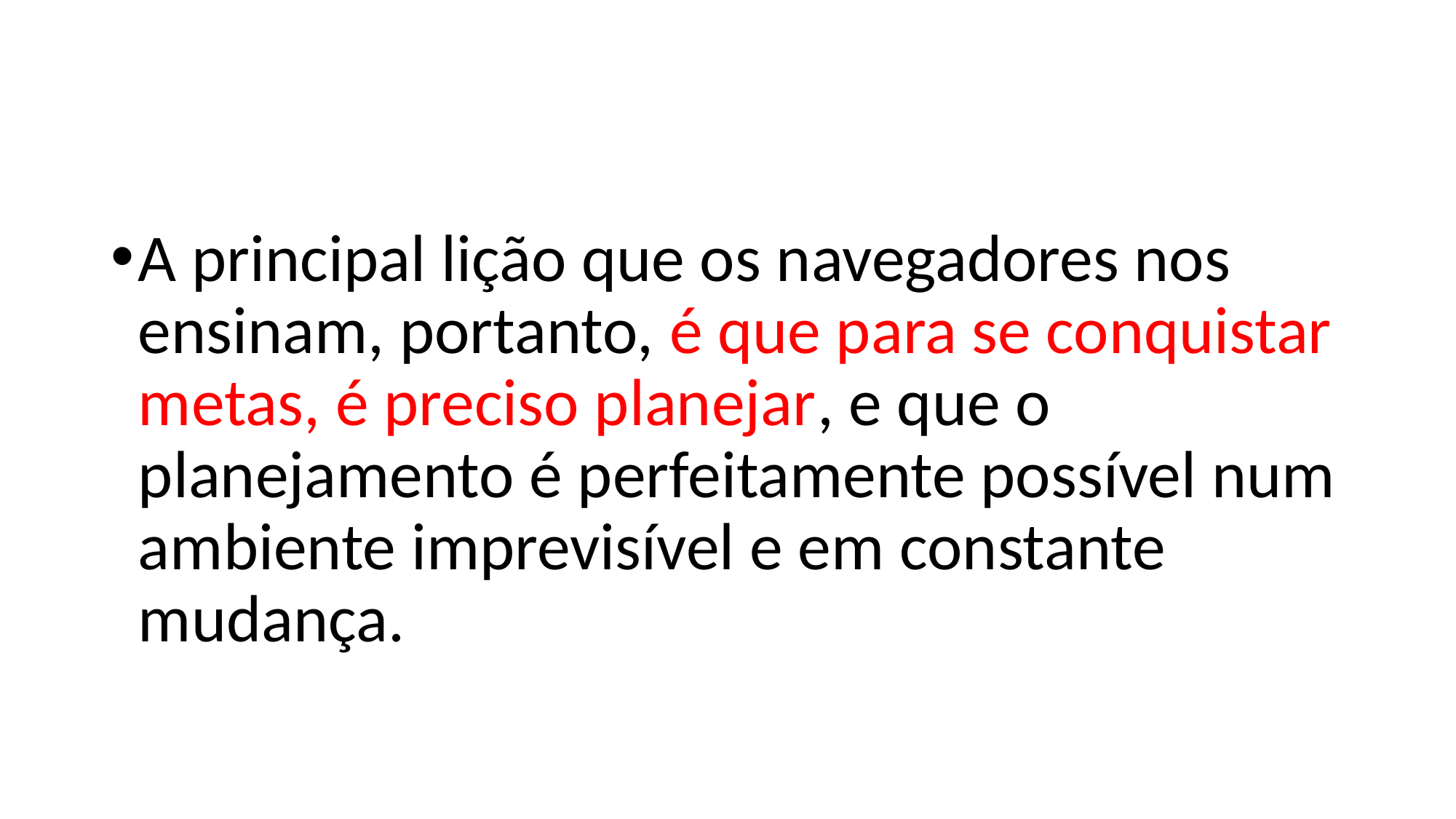

#
A principal lição que os navegadores nos ensinam, portanto, é que para se conquistar metas, é preciso planejar, e que o planejamento é perfeitamente possível num ambiente imprevisível e em constante mudança.